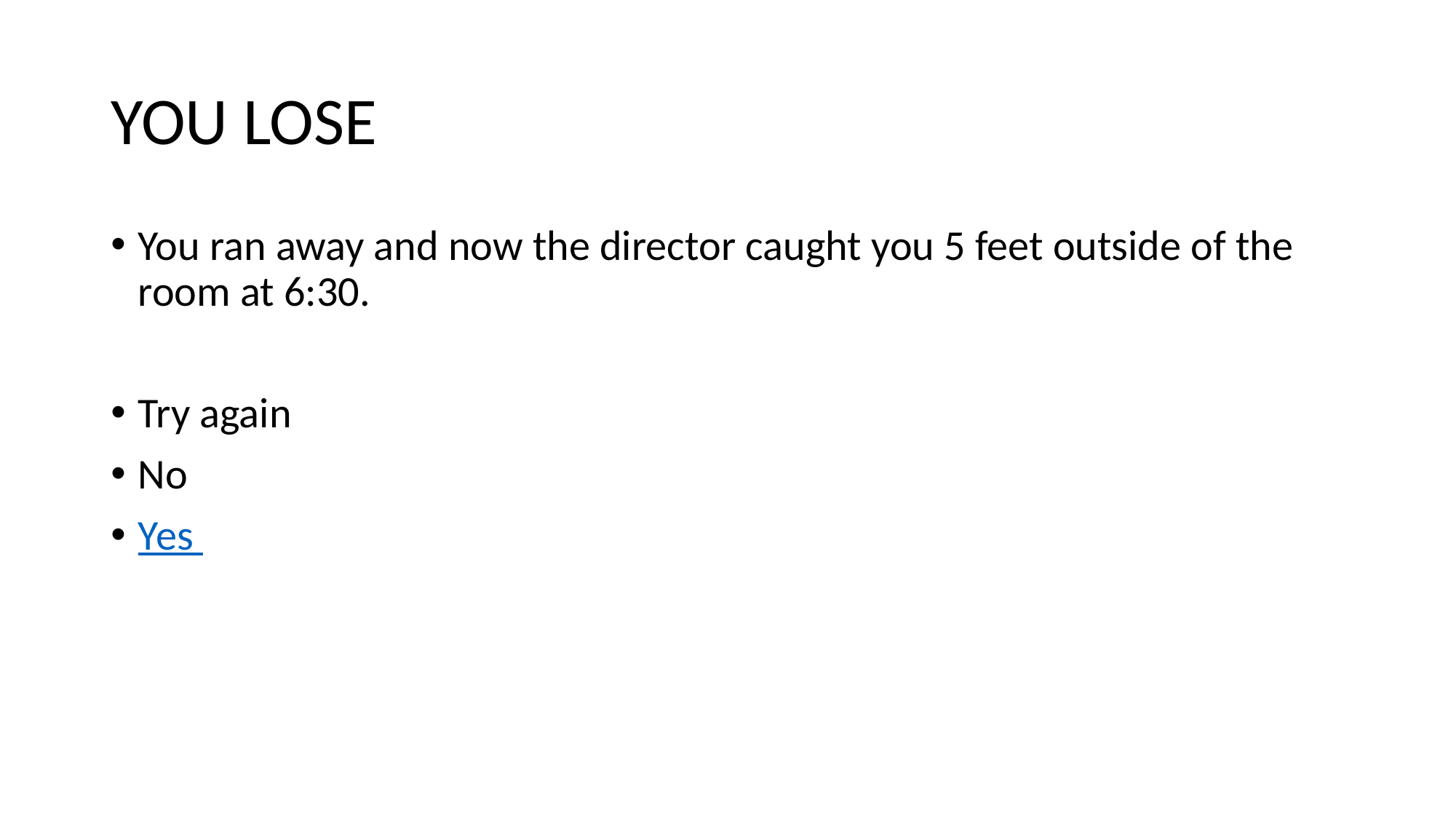

# YOU LOSE
You ran away and now the director caught you 5 feet outside of the room at 6:30.

Try again
No
Yes